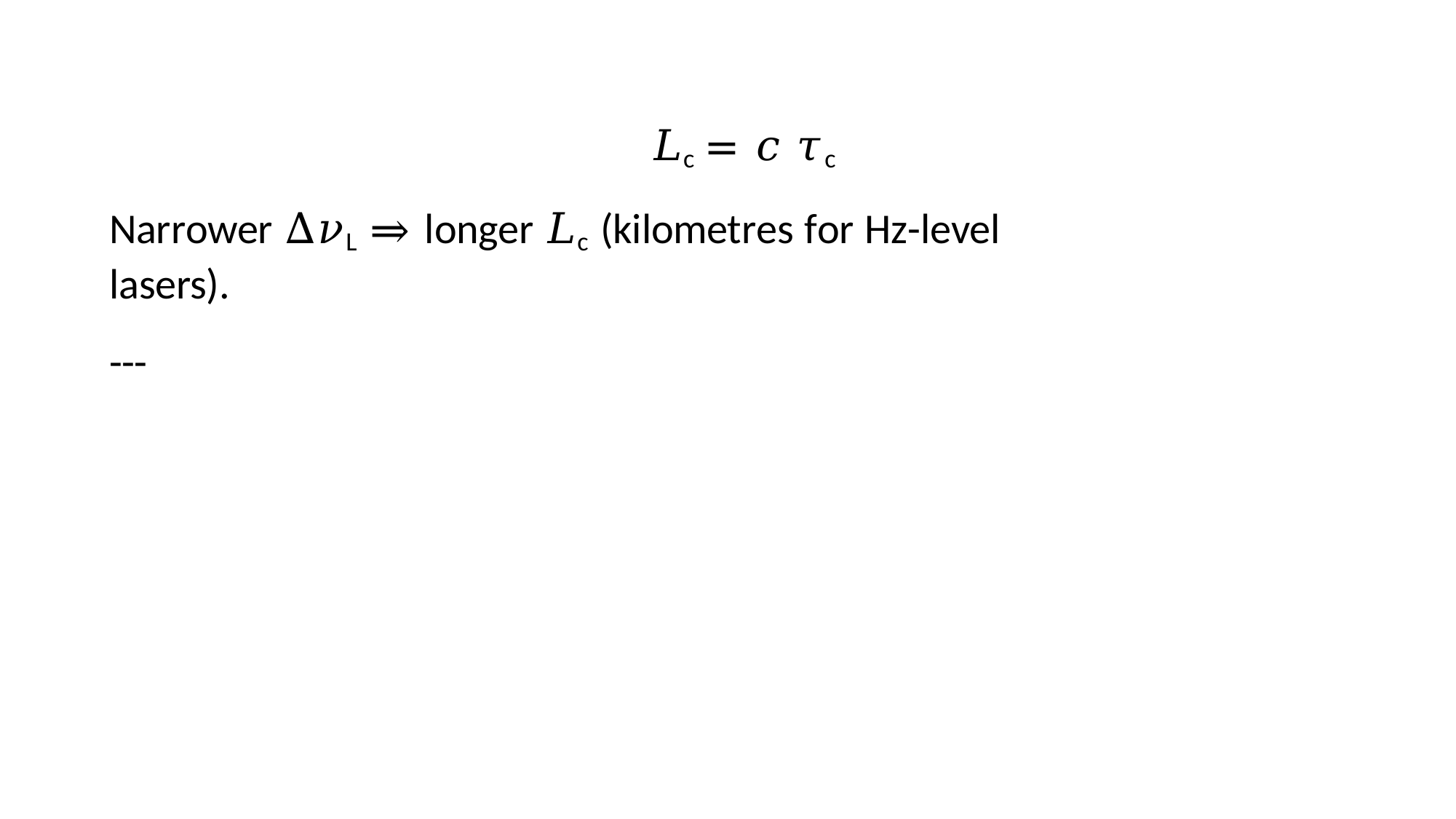

𝐿c  = 𝑐 𝜏c
Narrower Δ𝜈L  ⇒ longer 𝐿c  (kilometres for Hz-level lasers).
---